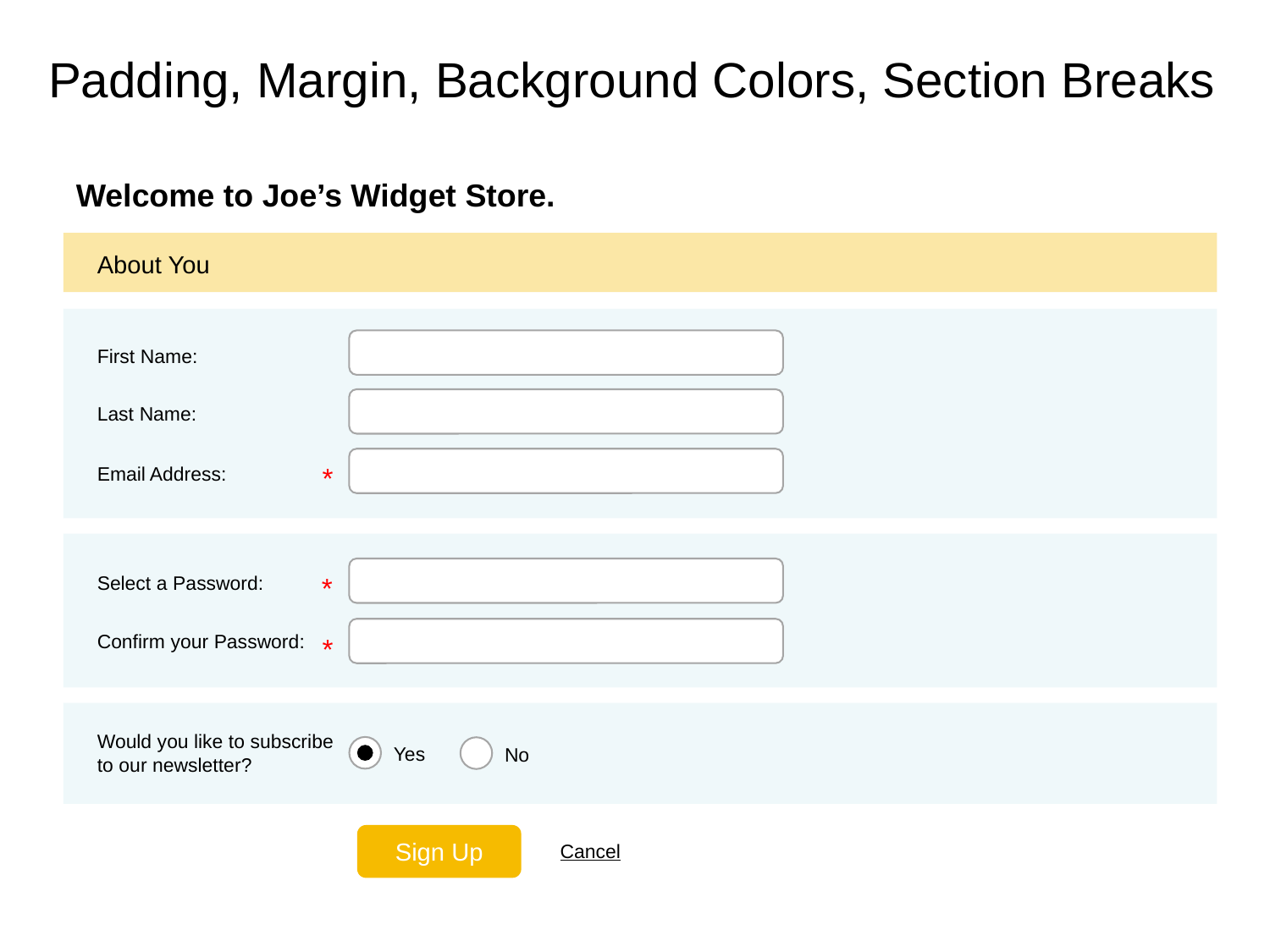

# Padding, Margin, Background Colors, Section Breaks
Welcome to Joe’s Widget Store.

About You

First Name:

Last Name:

*
Email Address:

Select a Password:
*

Confirm your Password:
*

Would you like to subscribe to our newsletter?
Yes
No

Sign Up
Cancel
42